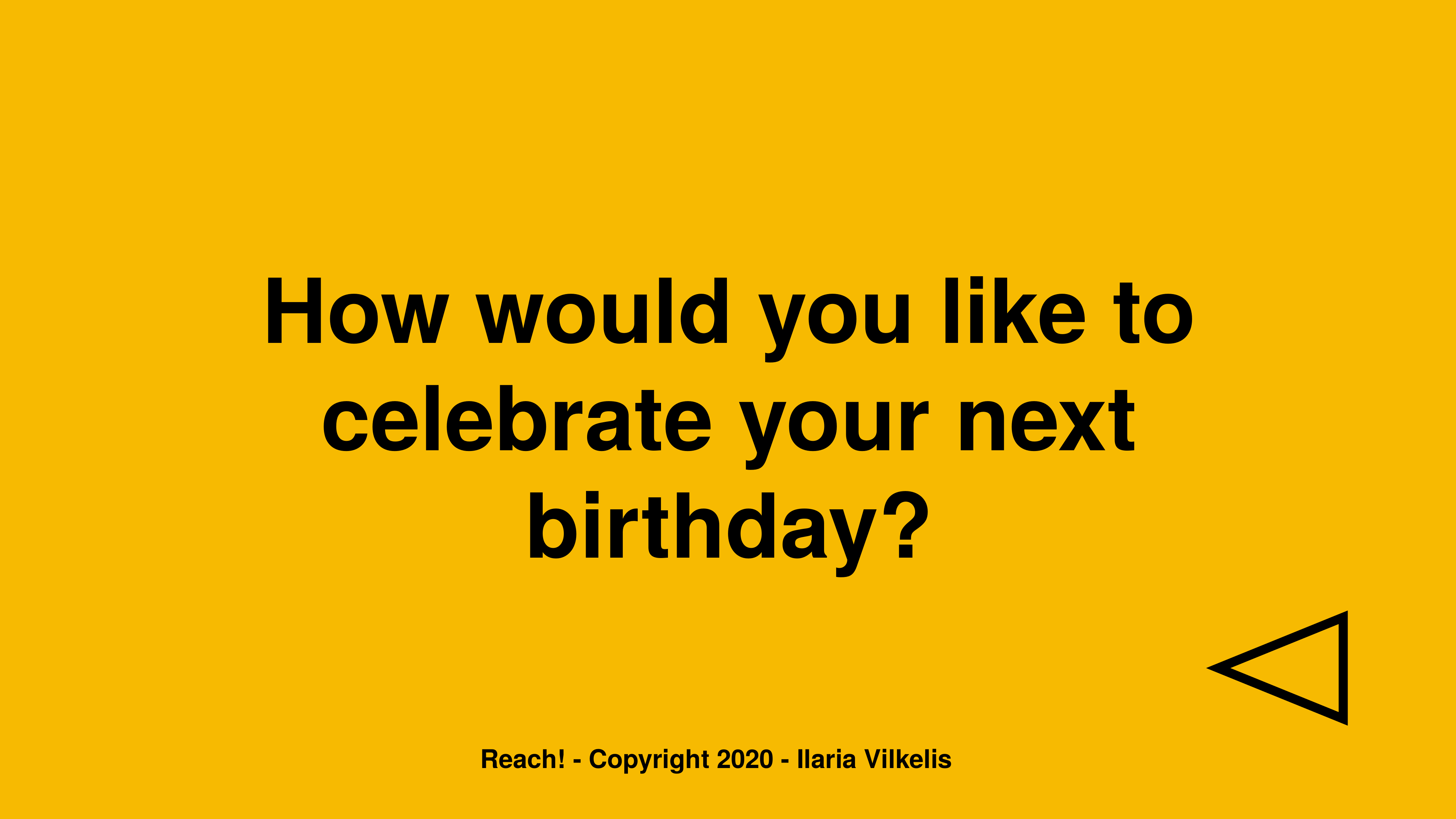

How would you like to celebrate your next birthday?